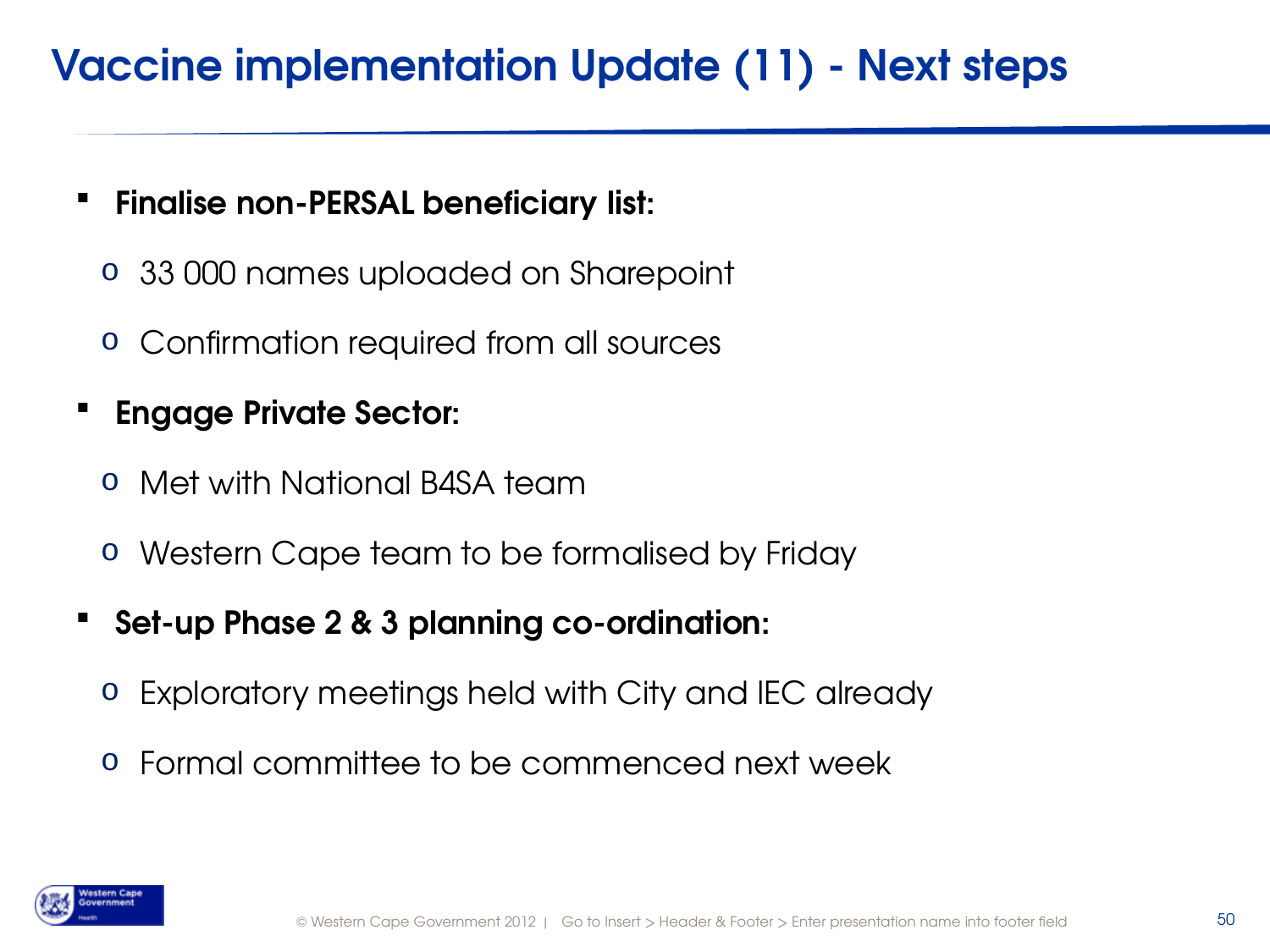

# Vaccine implementation Update (11) - Next steps
Finalise non-PERSAL beneficiary list:
33 000 names uploaded on Sharepoint
Confirmation required from all sources
Engage Private Sector:
Met with National B4SA team
Western Cape team to be formalised by Friday
Set-up Phase 2 & 3 planning co-ordination:
Exploratory meetings held with City and IEC already
Formal committee to be commenced next week

Go to Insert > Header & Footer > Enter presentation name into footer field
50